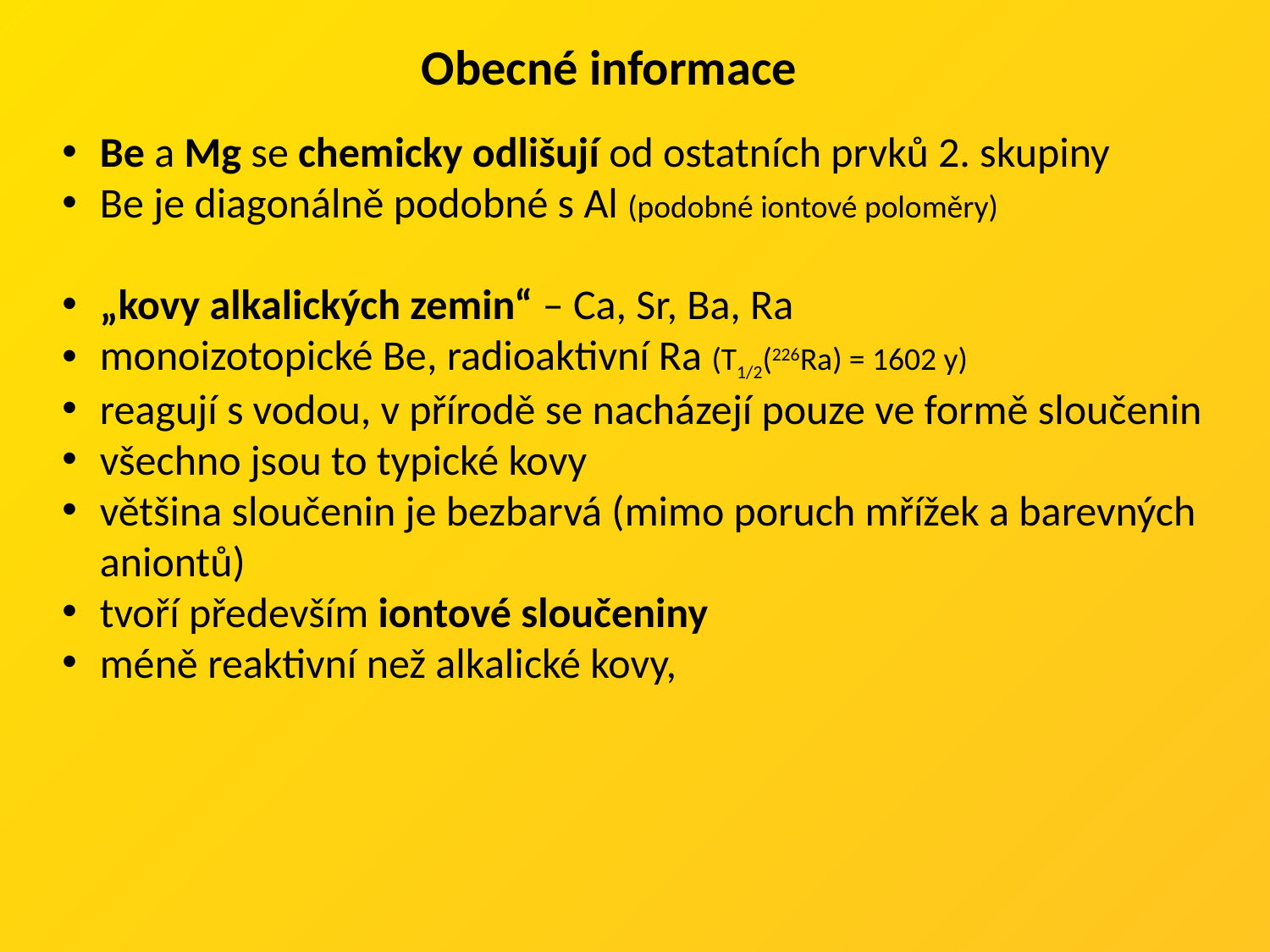

Obecné informace
Be a Mg se chemicky odlišují od ostatních prvků 2. skupiny
Be je diagonálně podobné s Al (podobné iontové poloměry)

„kovy alkalických zemin“ – Ca, Sr, Ba, Ra
monoizotopické Be, radioaktivní Ra (T1/2(226Ra) = 1602 y)
reagují s vodou, v přírodě se nacházejí pouze ve formě sloučenin
všechno jsou to typické kovy
většina sloučenin je bezbarvá (mimo poruch mřížek a barevných aniontů)
tvoří především iontové sloučeniny
méně reaktivní než alkalické kovy,